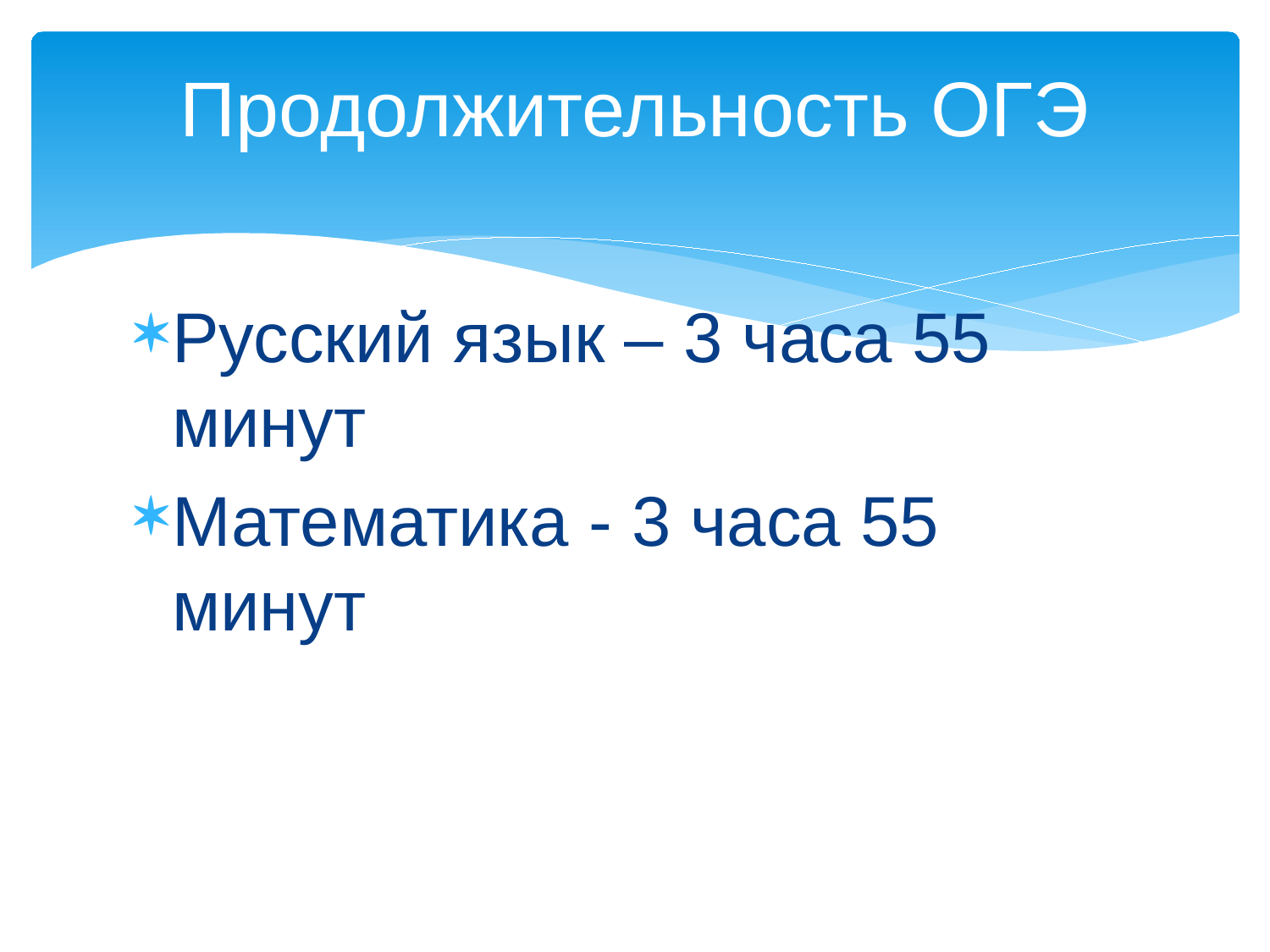

# Продолжительность ОГЭ
Русский язык – 3 часа 55 минут
Математика - 3 часа 55 минут